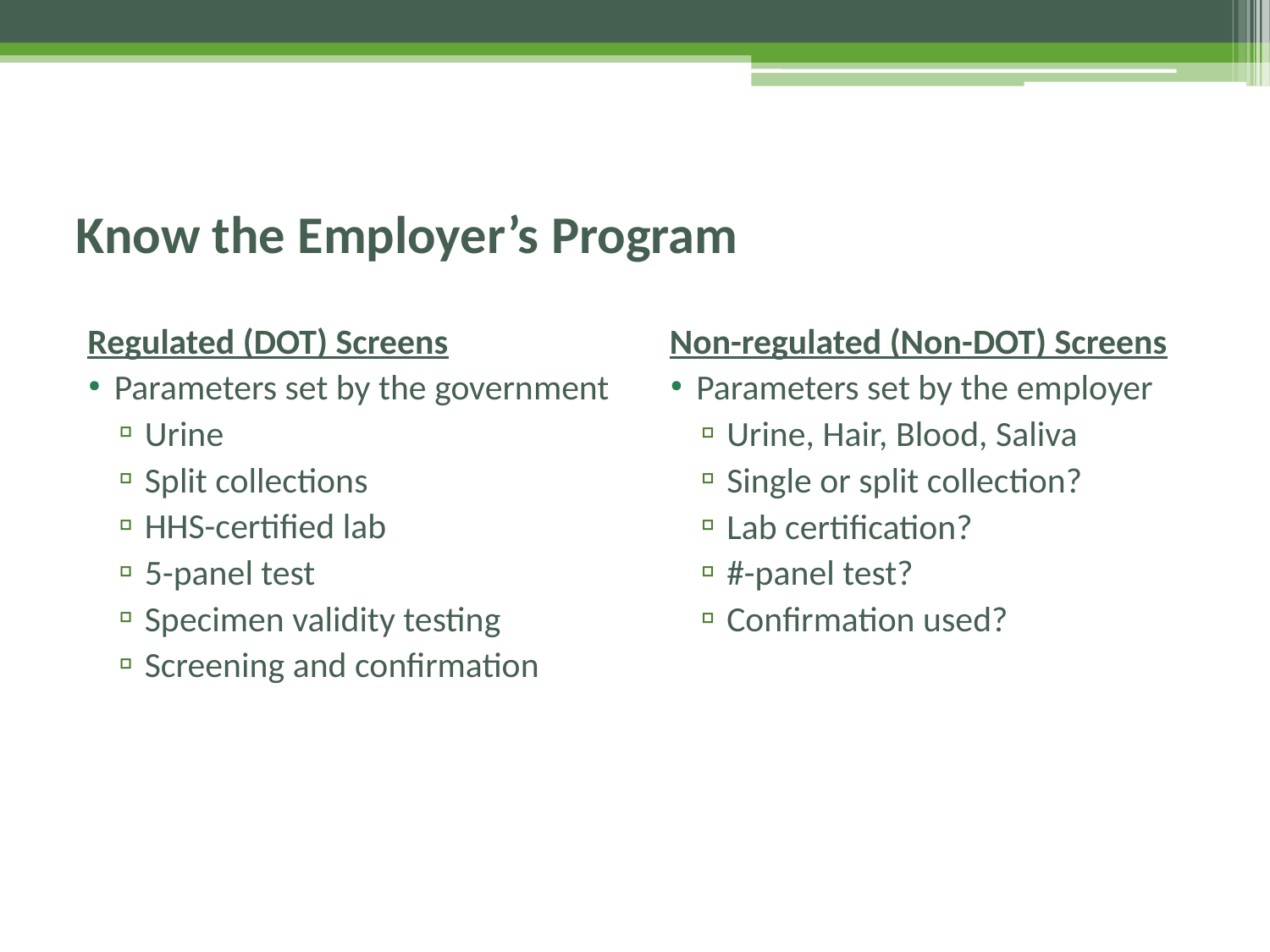

# Know the Employer’s Program
Regulated (DOT) Screens
Parameters set by the government
Urine
Split collections
HHS-certified lab
5-panel test
Specimen validity testing
Screening and confirmation

Non-regulated (Non-DOT) Screens
Parameters set by the employer
Urine, Hair, Blood, Saliva
Single or split collection?
Lab certification?
#-panel test?
Confirmation used?